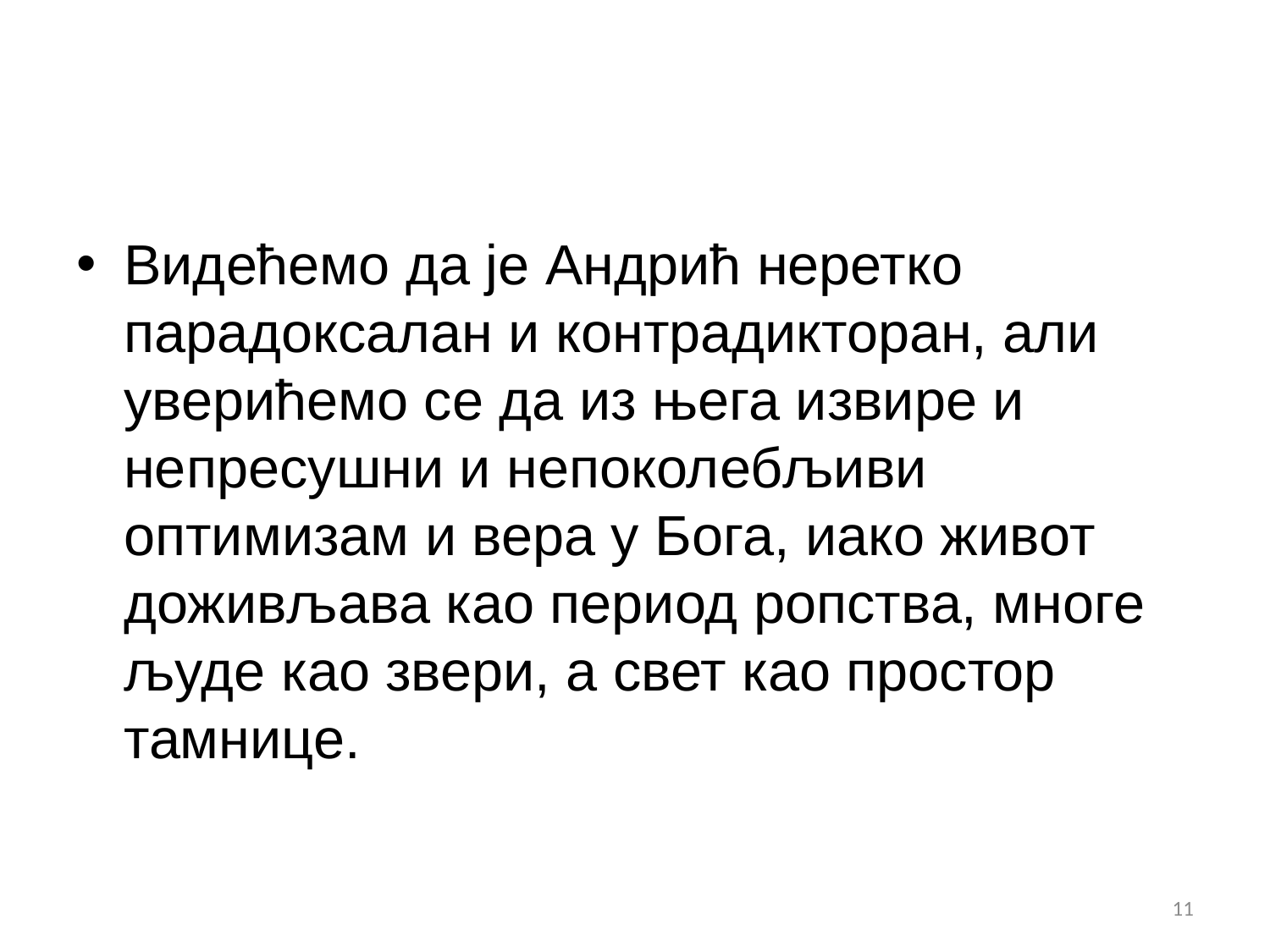

#
Видећемо да је Андрић неретко парадоксалан и контрадикторан, али уверићемо се да из њега извире и непресушни и непоколебљиви оптимизам и вера у Бога, иако живот доживљава као период ропства, многе људе као звери, а свет као простор тамнице.
11